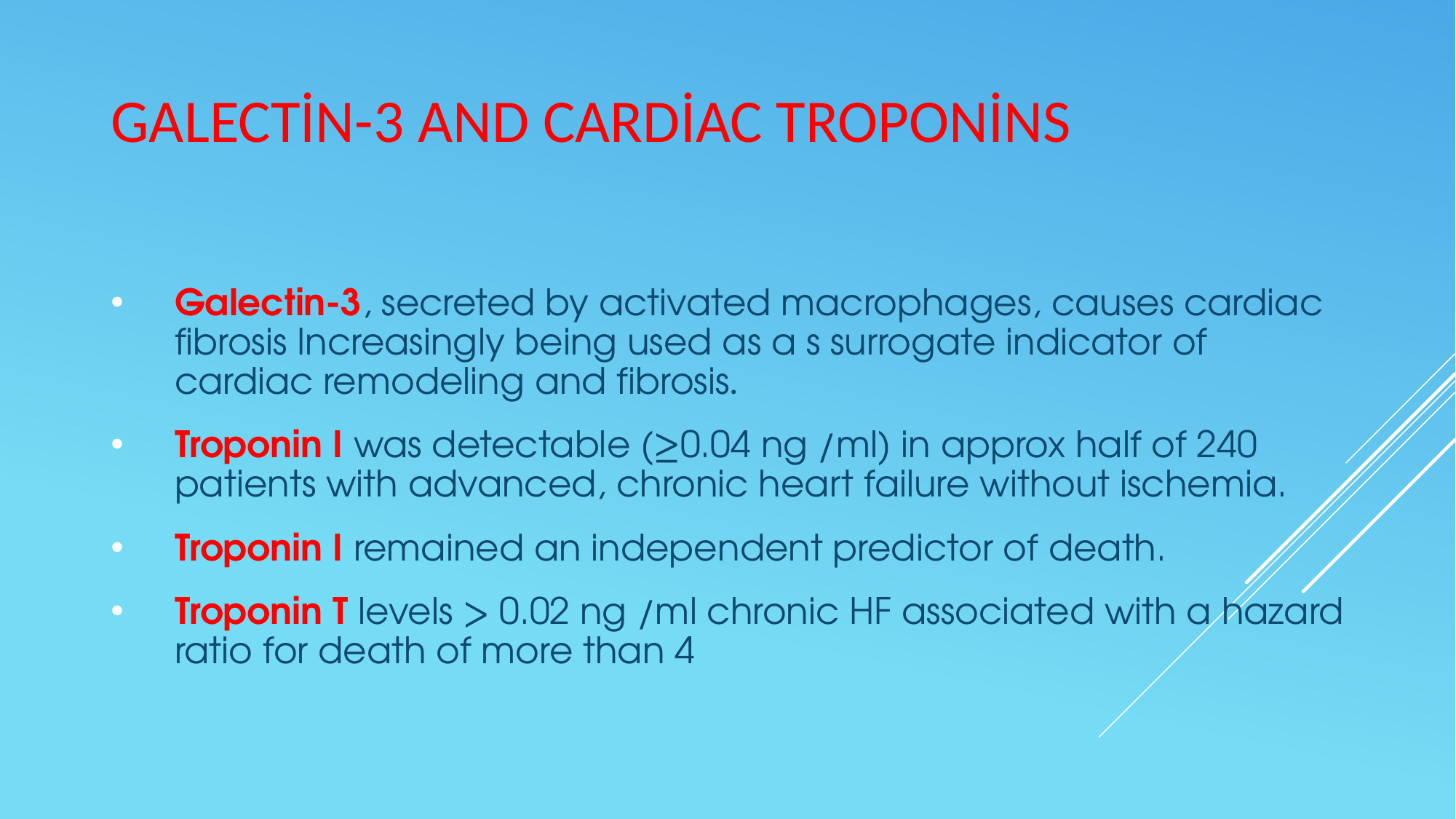

# Galectin-3 and cardiac troponins
Galectin-3, secreted by activated macrophages, causes cardiac fibrosis Increasingly being used as a s surrogate indicator of cardiac remodeling and fibrosis.
Troponin I was detectable (≥0.04 ng /ml) in approx half of 240 patients with advanced, chronic heart failure without ischemia.
Troponin I remained an independent predictor of death.
Troponin T levels > 0.02 ng /ml chronic HF associated with a hazard ratio for death of more than 4